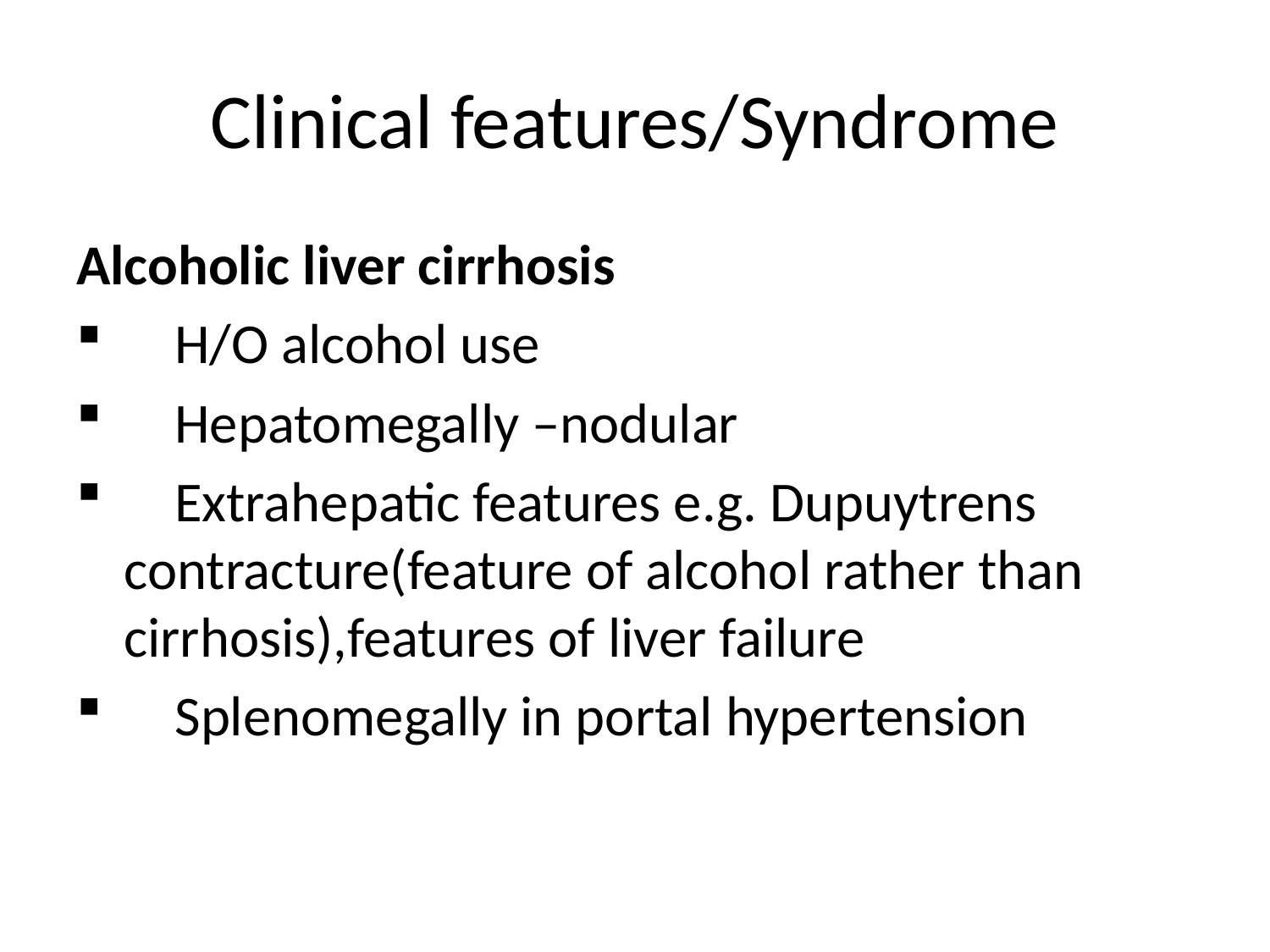

# Clinical features/Syndrome
Alcoholic liver cirrhosis
    H/O alcohol use
    Hepatomegally –nodular
    Extrahepatic features e.g. Dupuytrens contracture(feature of alcohol rather than cirrhosis),features of liver failure
    Splenomegally in portal hypertension